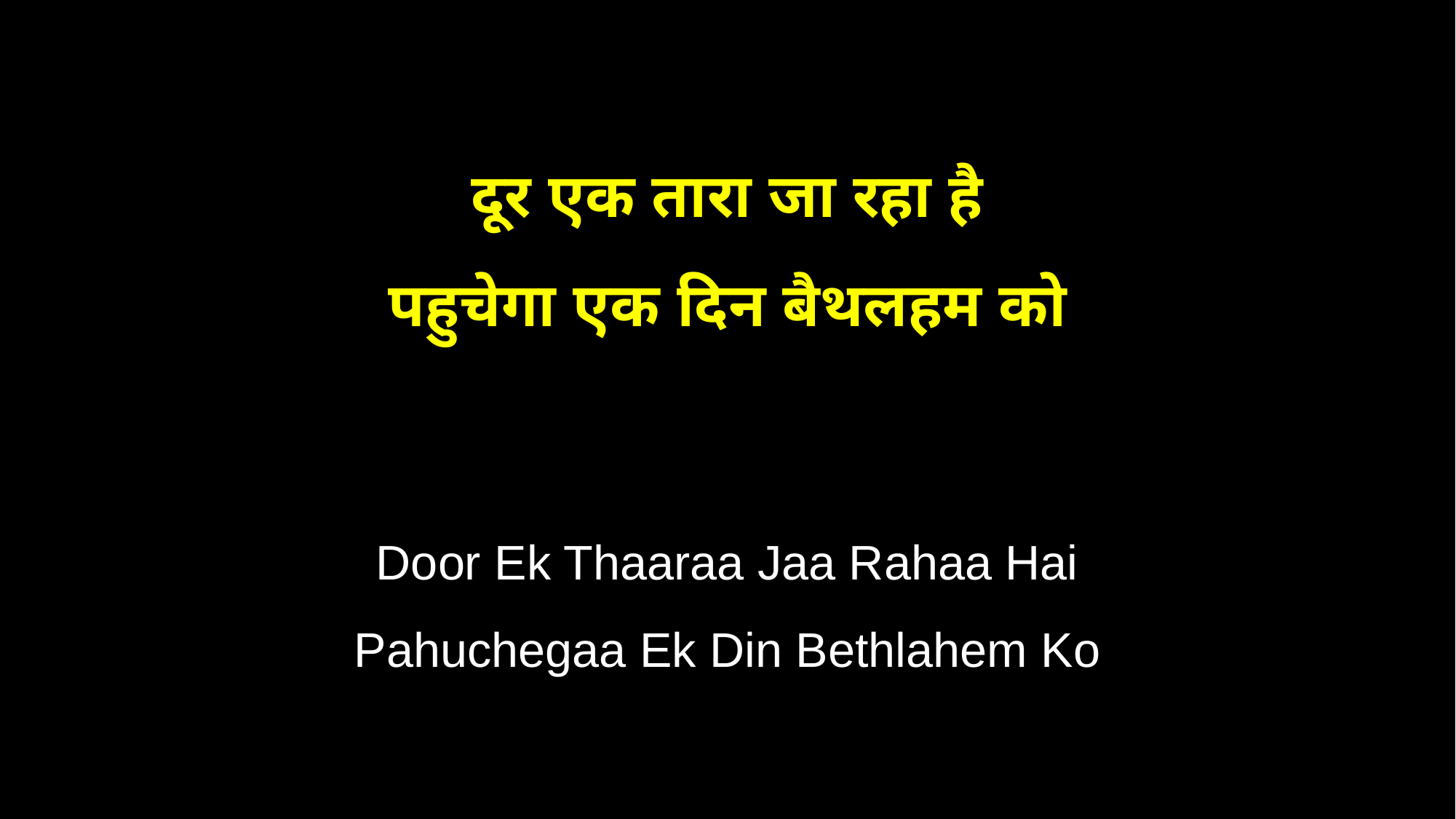

दूर एक तारा जा रहा है
पहुचेगा एक दिन बैथलहम को
Door Ek Thaaraa Jaa Rahaa Hai
Pahuchegaa Ek Din Bethlahem Ko